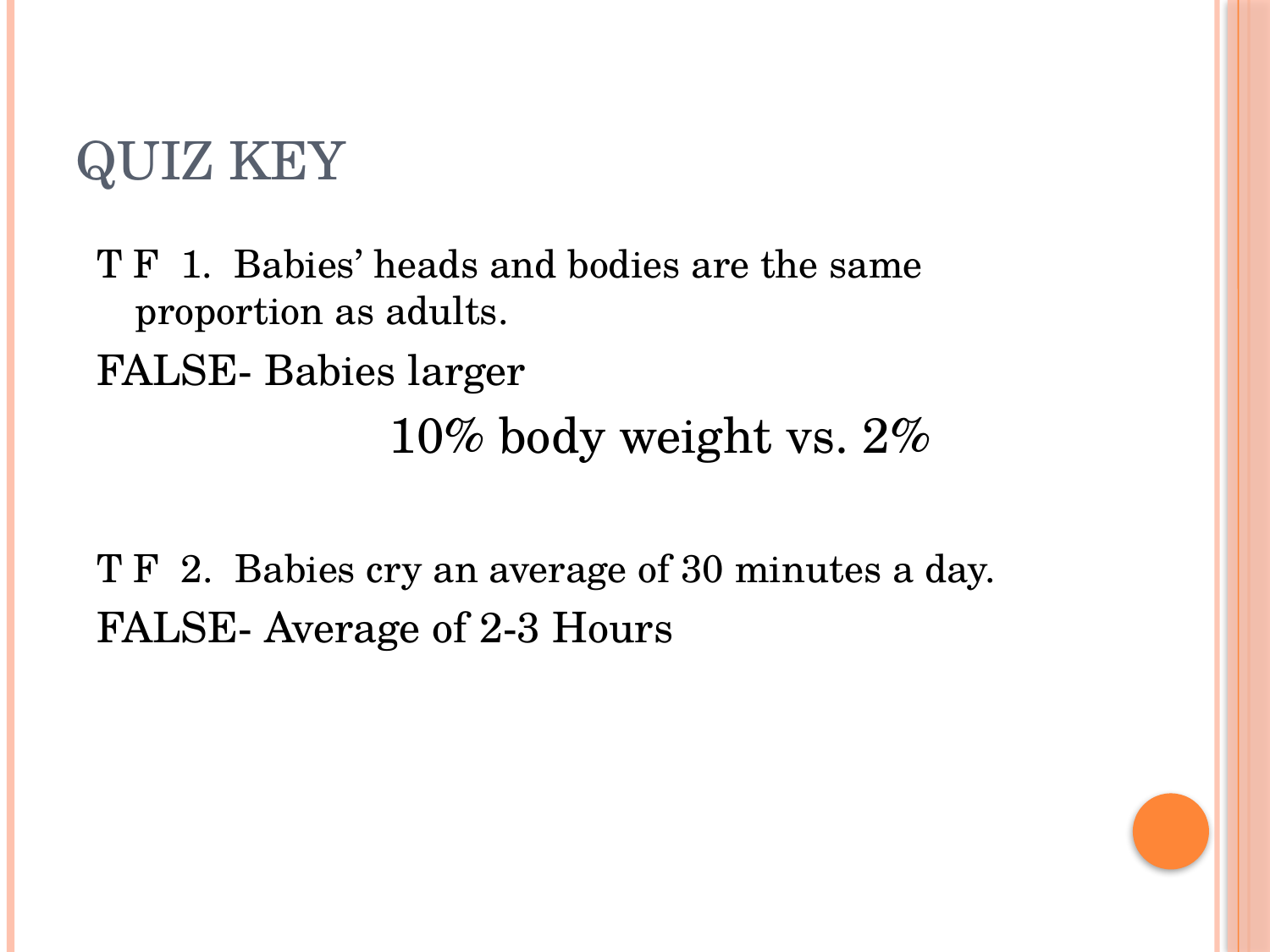

# Quiz KEY
T F  1.  Babies’ heads and bodies are the same 		     proportion as adults.
FALSE- Babies larger
			10% body weight vs. 2%

T F  2.  Babies cry an average of 30 minutes a day.
FALSE- Average of 2-3 Hours